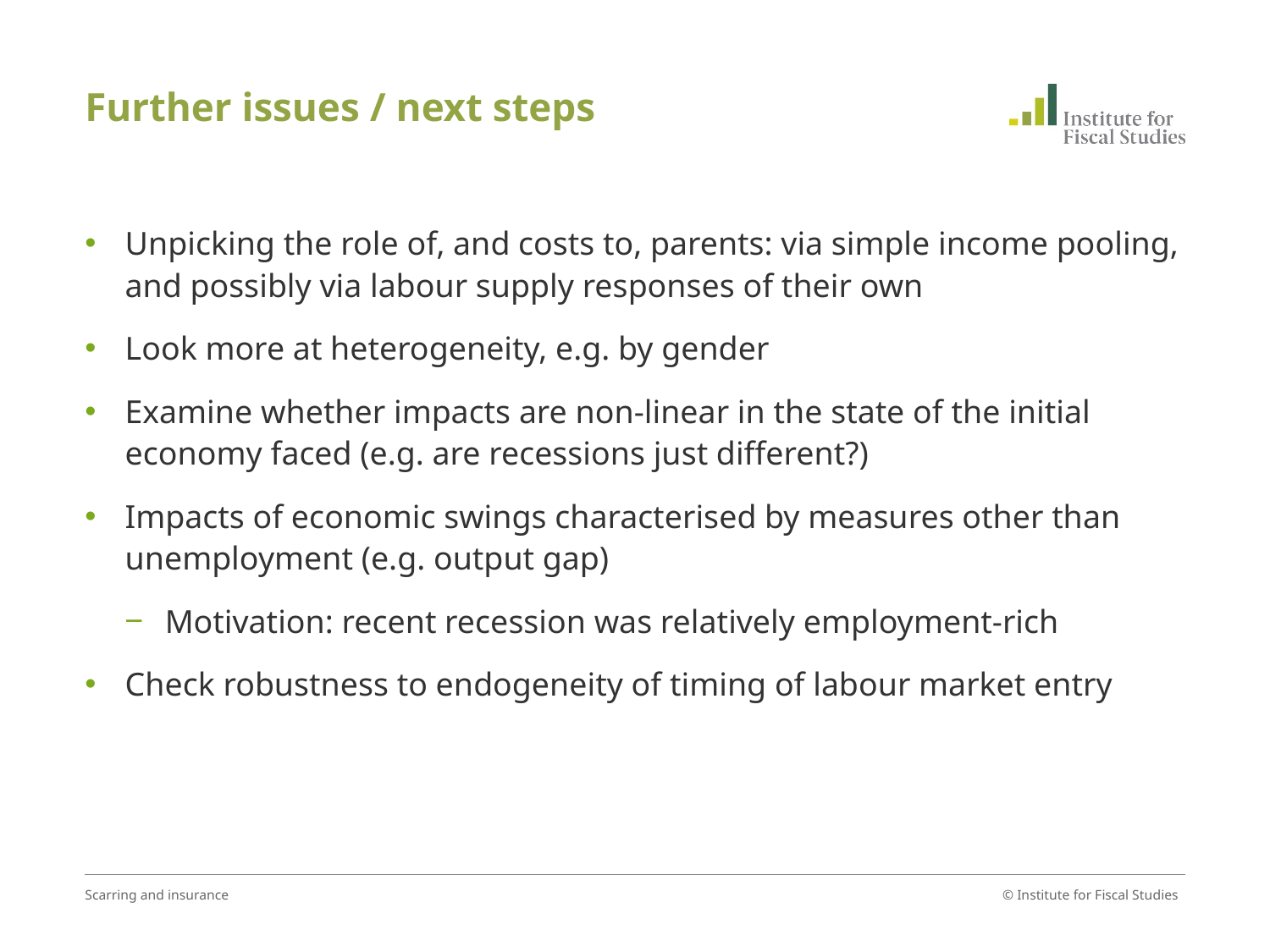

# Further issues / next steps
Unpicking the role of, and costs to, parents: via simple income pooling, and possibly via labour supply responses of their own
Look more at heterogeneity, e.g. by gender
Examine whether impacts are non-linear in the state of the initial economy faced (e.g. are recessions just different?)
Impacts of economic swings characterised by measures other than unemployment (e.g. output gap)
Motivation: recent recession was relatively employment-rich
Check robustness to endogeneity of timing of labour market entry

Scarring and insurance
© Institute for Fiscal Studies